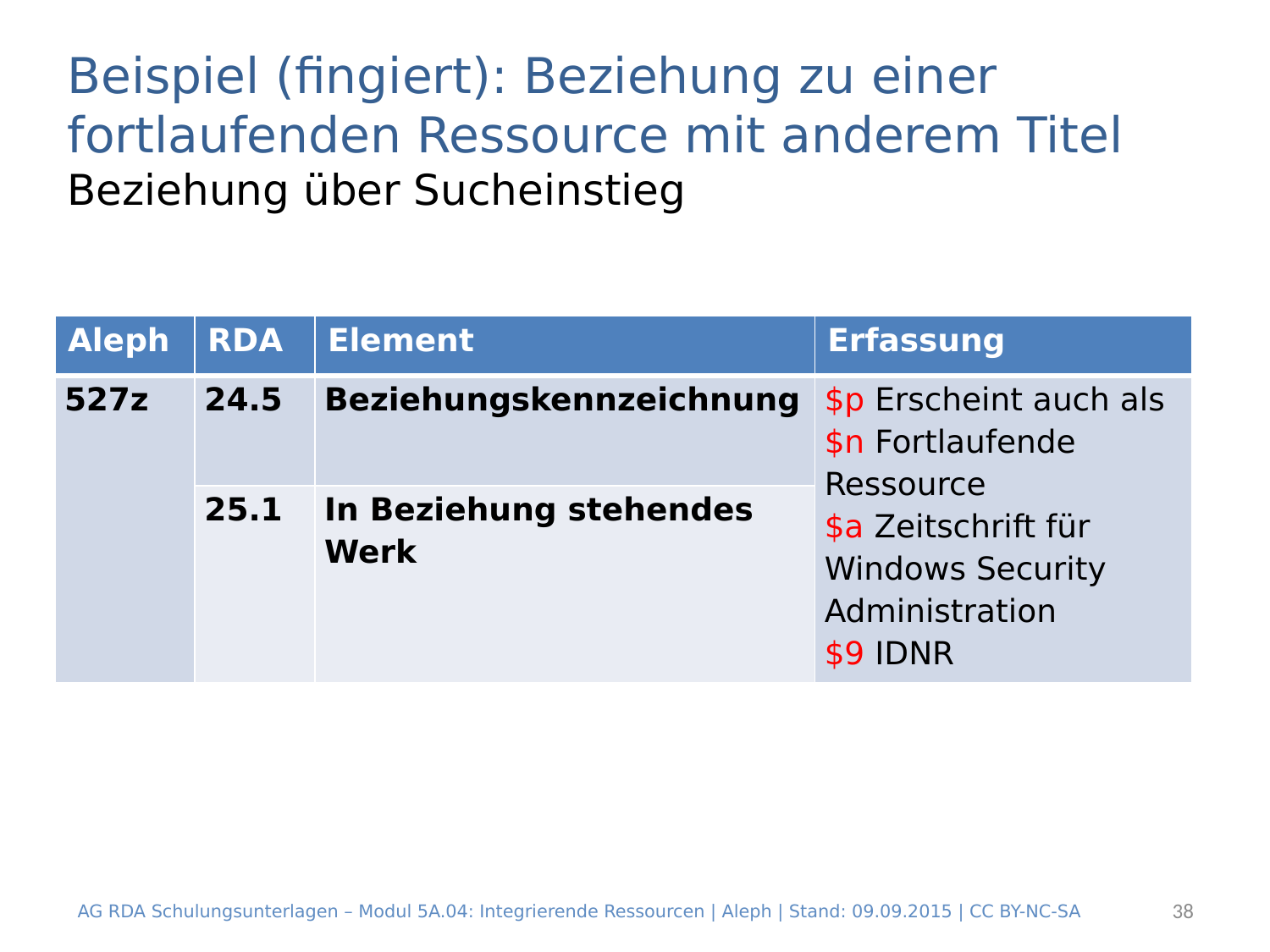

Beispiel (fingiert): Beziehung zu einer fortlaufenden Ressource mit anderem Titel
Beziehung über Sucheinstieg
| Aleph | RDA | Element | Erfassung |
| --- | --- | --- | --- |
| 527z | 24.5 | Beziehungskennzeichnung | $p Erscheint auch als $n Fortlaufende Ressource $a Zeitschrift für Windows Security Administration $9 IDNR |
|  | 25.1 | In Beziehung stehendes Werk |  |
AG RDA Schulungsunterlagen – Modul 5A.04: Integrierende Ressourcen | Aleph | Stand: 09.09.2015 | CC BY-NC-SA
38